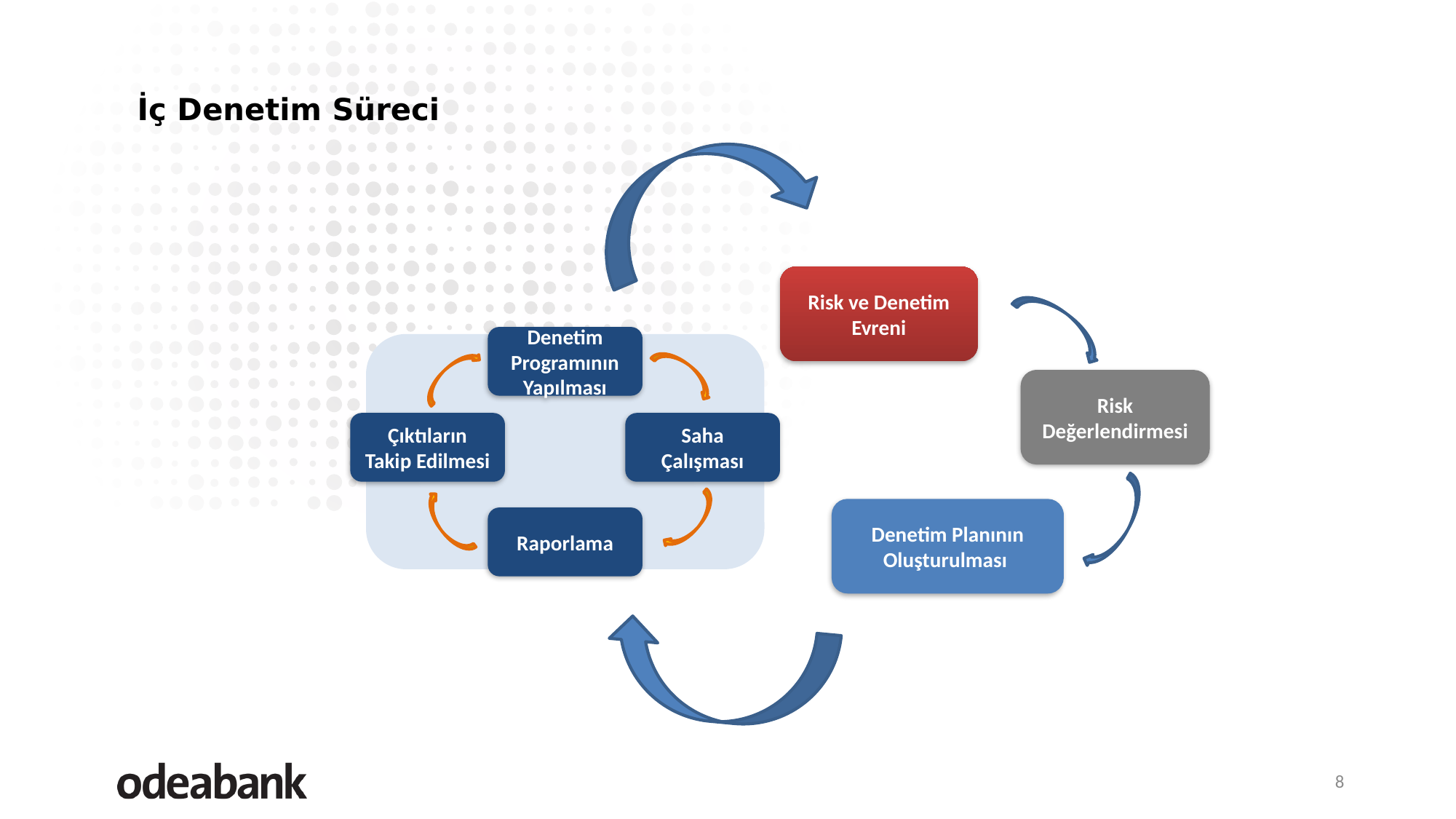

İç Denetim Süreci

Risk ve Denetim Evreni

Denetim Programının Yapılması

Risk Değerlendirmesi
Çıktıların Takip Edilmesi
Saha Çalışması
Denetim Planının Oluşturulması
Raporlama

8